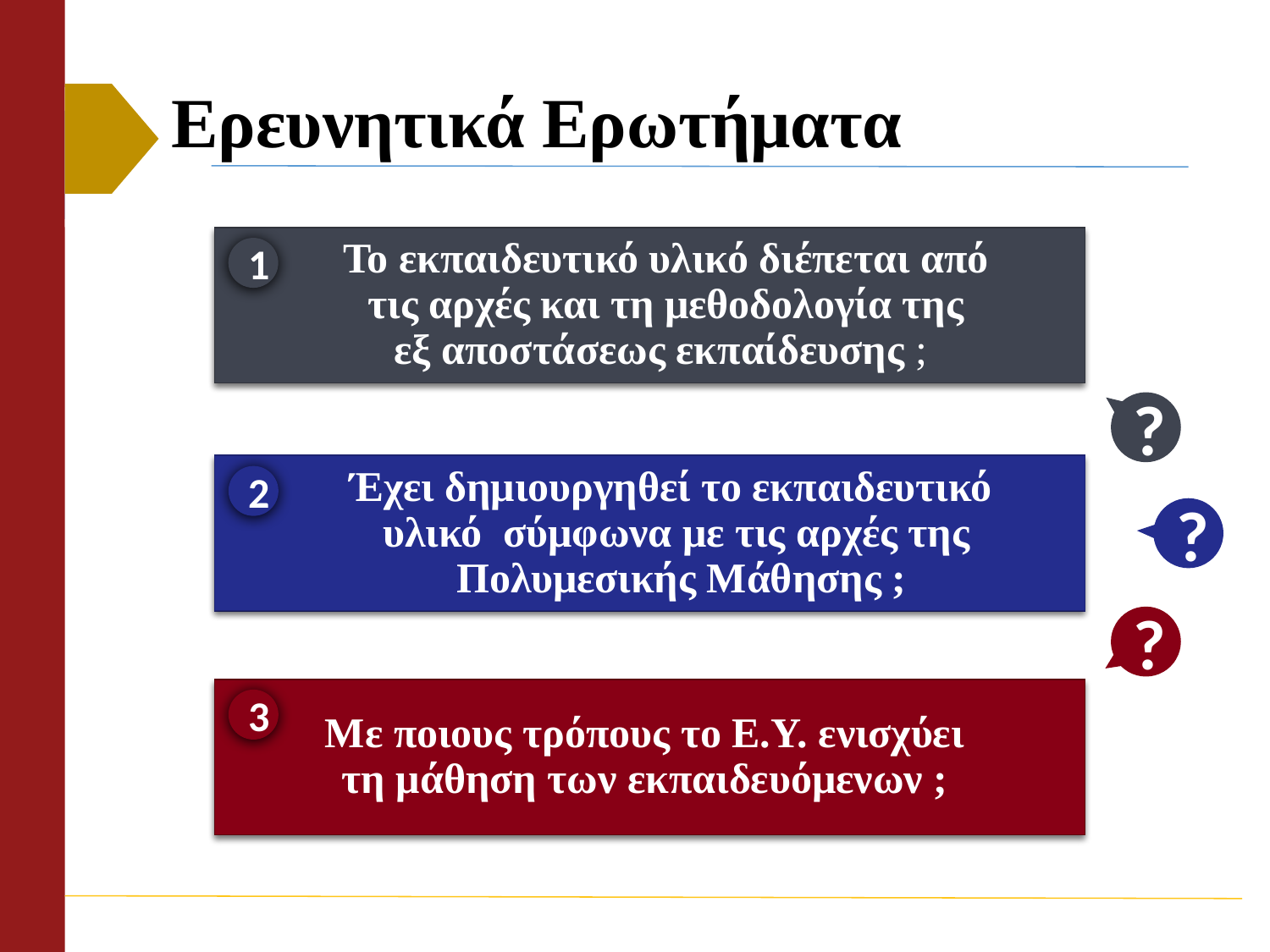

# Ερευνητικά Ερωτήματα

    Το εκπαιδευτικό υλικό διέπεται από
   τις αρχές και τη μεθοδολογία της
  εξ αποστάσεως εκπαίδευσης ;
1
?

     Έχει δημιουργηθεί το εκπαιδευτικό
     υλικό  σύμφωνα με τις αρχές της
      Πολυμεσικής Μάθησης ;
2
?
?

Με ποιους τρόπους το Ε.Υ. ενισχύει
τη μάθηση των εκπαιδευόμενων ;
3